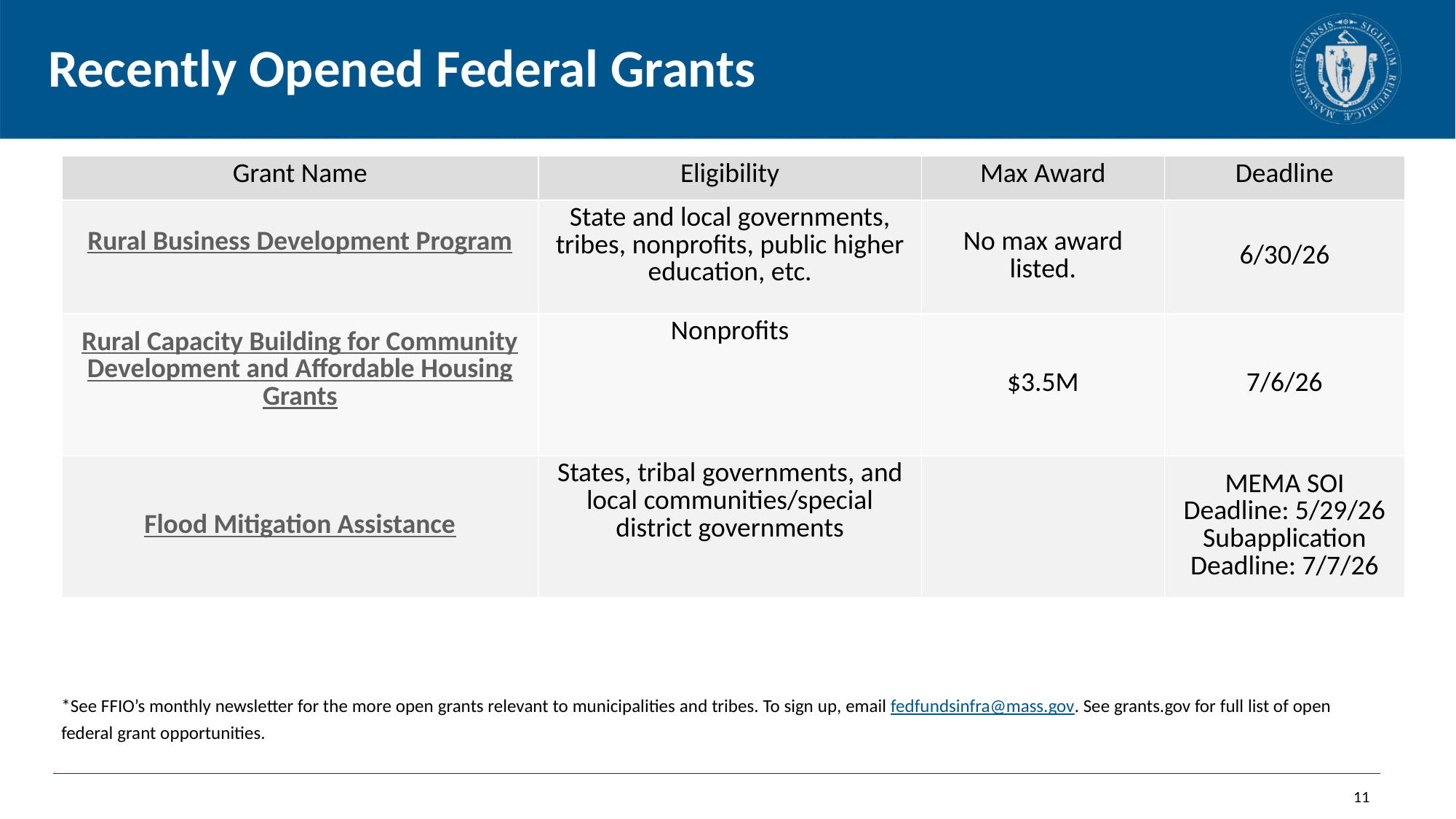

Recently Opened Federal Grants
| Grant Name | Eligibility | Max Award | Deadline |
| --- | --- | --- | --- |
| Rural Business Development Program | State and local governments, tribes, nonprofits, public higher education, etc. | No max award listed. | 6/30/26 |
| Rural Capacity Building for Community Development and Affordable Housing Grants | Nonprofits | $3.5M | 7/6/26 |
| Flood Mitigation Assistance | States, tribal governments, and local communities/special district governments |  | MEMA SOI Deadline: 5/29/26 Subapplication Deadline: 7/7/26 |
*See FFIO’s monthly newsletter for the more open grants relevant to municipalities and tribes. To sign up, email fedfundsinfra@mass.gov. See grants.gov for full list of open federal grant opportunities.